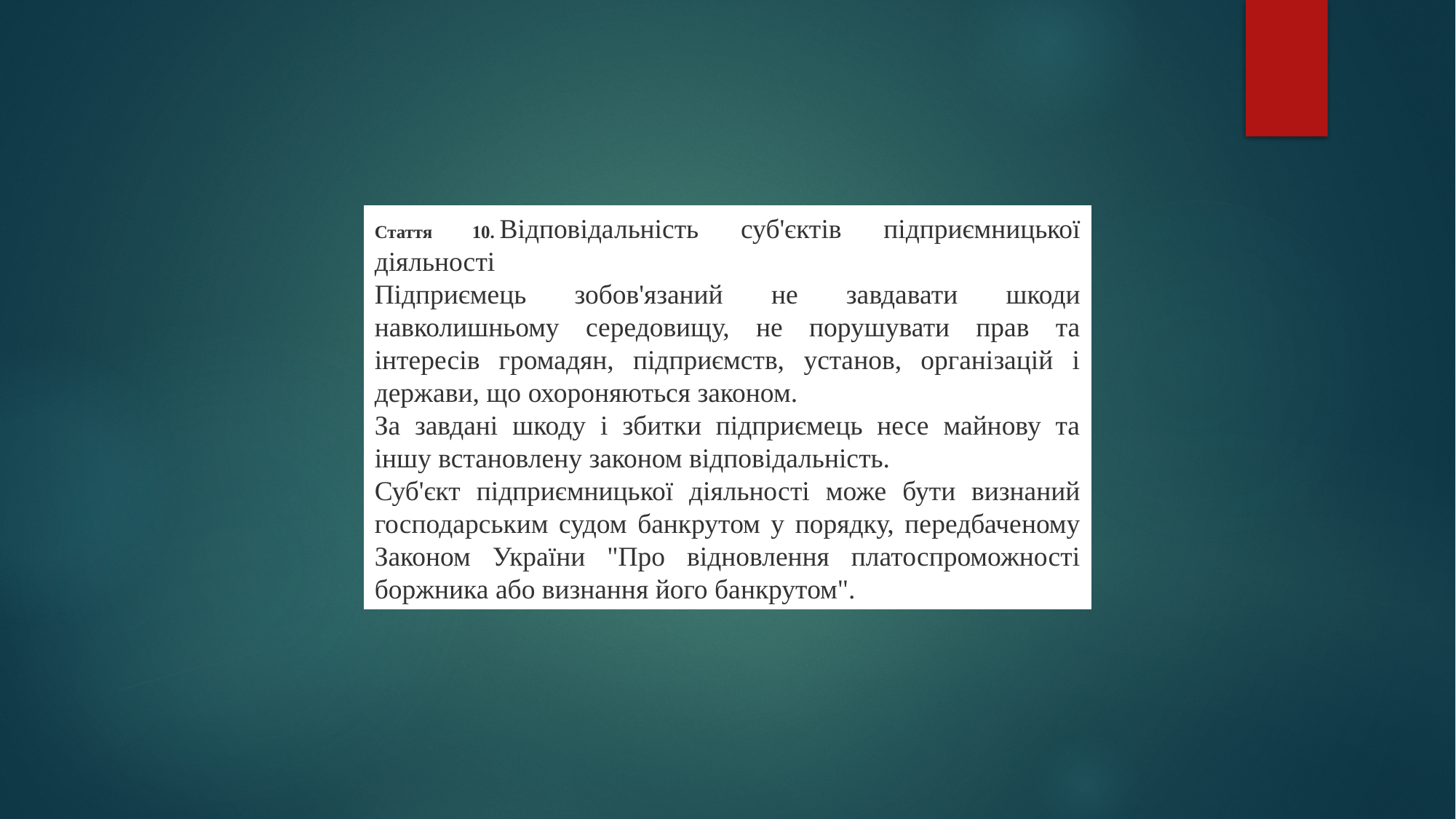

Стаття 10. Відповідальність суб'єктів підприємницької діяльності
Підприємець зобов'язаний не завдавати шкоди навколишньому середовищу, не порушувати прав та інтересів громадян, підприємств, установ, організацій і держави, що охороняються законом.
За завдані шкоду і збитки підприємець несе майнову та іншу встановлену законом відповідальність.
Суб'єкт підприємницької діяльності може бути визнаний господарським судом банкрутом у порядку, передбаченому Законом України "Про відновлення платоспроможності боржника або визнання його банкрутом".